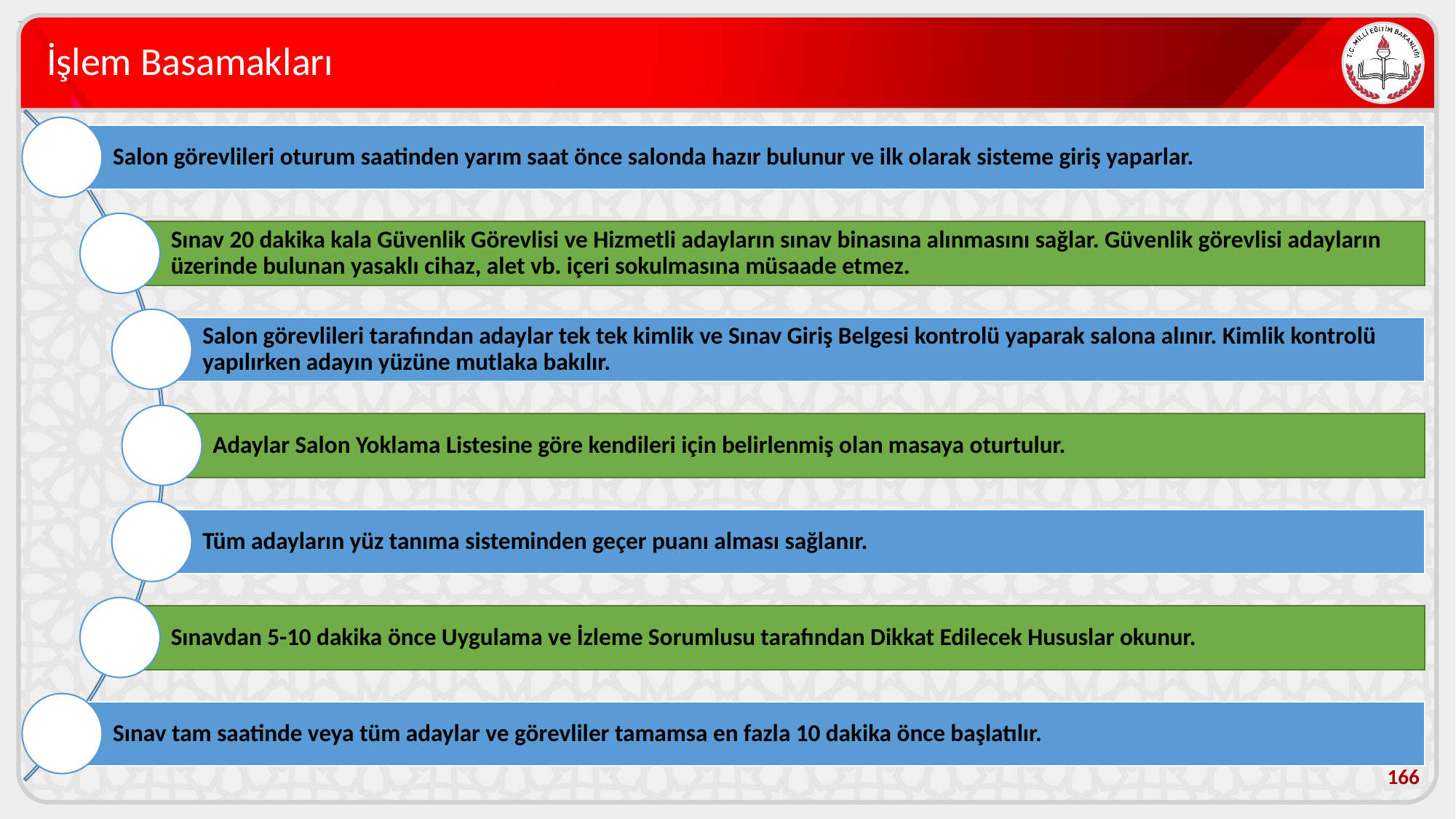

# İşlem Basamakları
Salon görevlileri oturum saatinden yarım saat önce salonda hazır bulunur ve ilk olarak sisteme giriş yaparlar.
Sınav 20 dakika kala Güvenlik Görevlisi ve Hizmetli adayların sınav binasına alınmasını sağlar. Güvenlik görevlisi adayların üzerinde bulunan yasaklı cihaz, alet vb. içeri sokulmasına müsaade etmez.
Salon görevlileri tarafından adaylar tek tek kimlik ve Sınav Giriş Belgesi kontrolü yaparak salona alınır. Kimlik kontrolü yapılırken adayın yüzüne mutlaka bakılır.
Adaylar Salon Yoklama Listesine göre kendileri için belirlenmiş olan masaya oturtulur.
Tüm adayların yüz tanıma sisteminden geçer puanı alması sağlanır.
Sınavdan 5-10 dakika önce Uygulama ve İzleme Sorumlusu tarafından Dikkat Edilecek Hususlar okunur.
Sınav tam saatinde veya tüm adaylar ve görevliler tamamsa en fazla 10 dakika önce başlatılır.
166